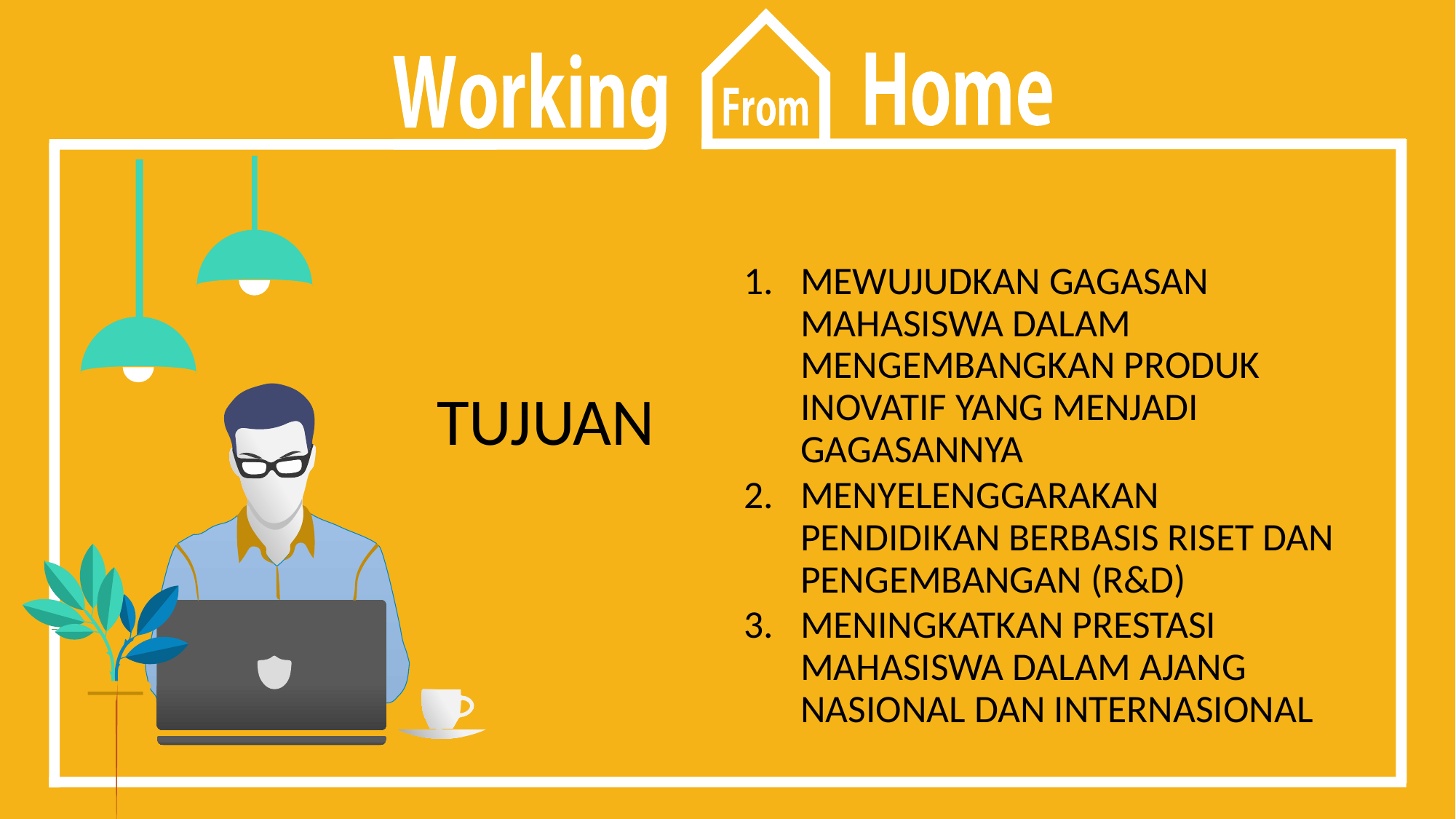

MEWUJUDKAN GAGASAN MAHASISWA DALAM MENGEMBANGKAN PRODUK INOVATIF YANG MENJADI GAGASANNYA
MENYELENGGARAKAN PENDIDIKAN BERBASIS RISET DAN PENGEMBANGAN (R&D)
MENINGKATKAN PRESTASI MAHASISWA DALAM AJANG NASIONAL DAN INTERNASIONAL

TUJUAN